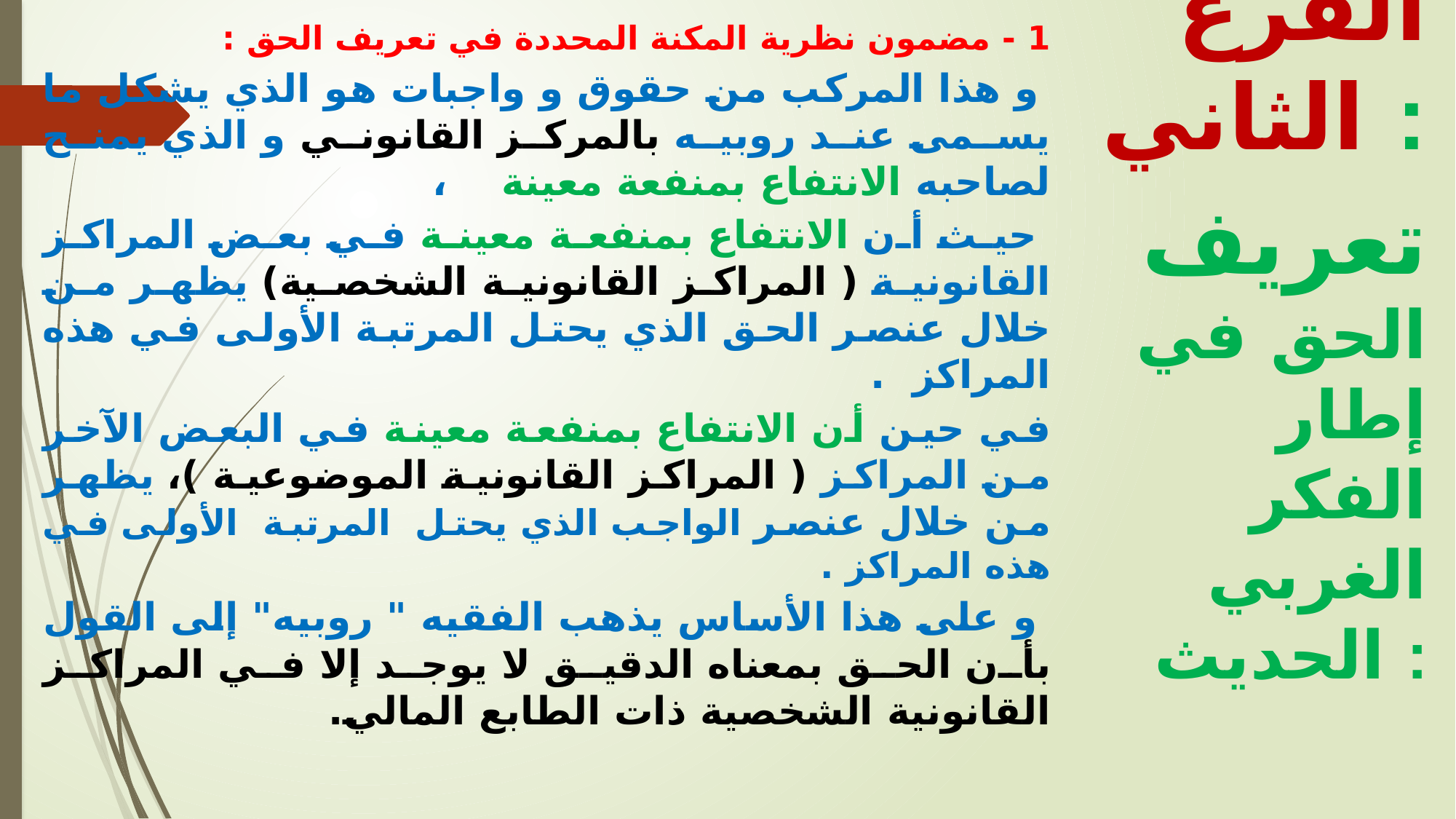

1 - مضمون نظرية المكنة المحددة في تعريف الحق :
 و هذا المركب من حقوق و واجبات هو الذي يشكل ما يسمى عند روبيه بالمركز القانوني و الذي يمنح لصاحبه الانتفاع بمنفعة معينة    ،
 حيث أن الانتفاع بمنفعة معينة في بعض المراكز القانونية ( المراكز القانونية الشخصية) يظهر من خلال عنصر الحق الذي يحتل المرتبة الأولى في هذه المراكز  .
في حين أن الانتفاع بمنفعة معينة في البعض الآخر من المراكز ( المراكز القانونية الموضوعية )، يظهر من خلال عنصر الواجب الذي يحتل  المرتبة  الأولى في هذه المراكز .
 و على هذا الأساس يذهب الفقيه " روبيه" إلى القول بأن الحق بمعناه الدقيق لا يوجد إلا في المراكز القانونية الشخصية ذات الطابع المالي.
الفرع الثاني :
 تعريف الحق في إطار الفكر الغربي الحديث :